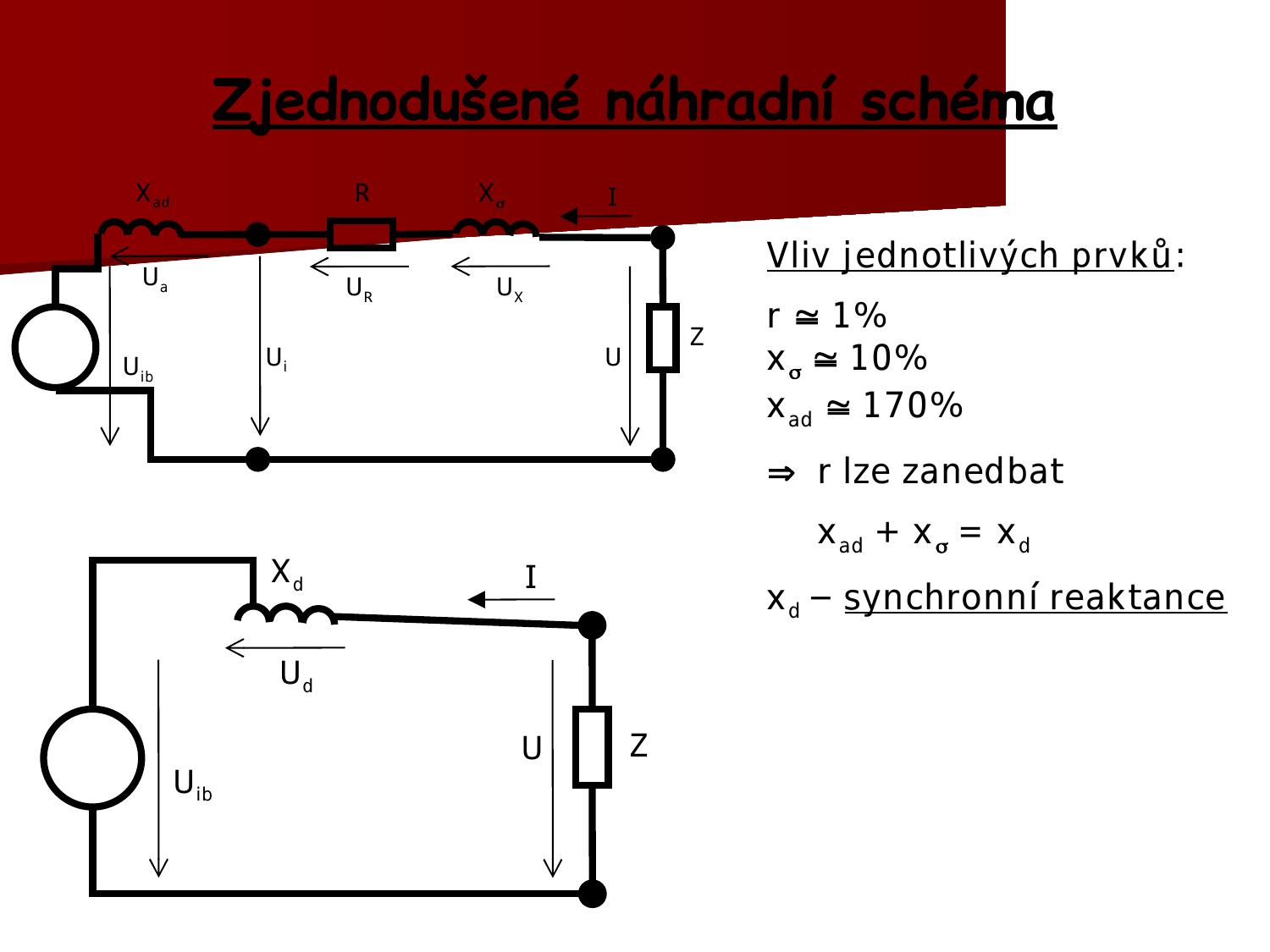

# Zjednodušené náhradní schéma
Xad
R
Xσ
I

Ua

UR
UX

Z
Ui
U
Uib
Vliv jednotlivých prvků:
r ≅ 1%
xσ ≅ 10%
xad ≅ 170%
⇒	r lze zanedbat
	xad + xσ = xd
xd – synchronní reaktance
Xd
I

Ud

Z
U

Uib